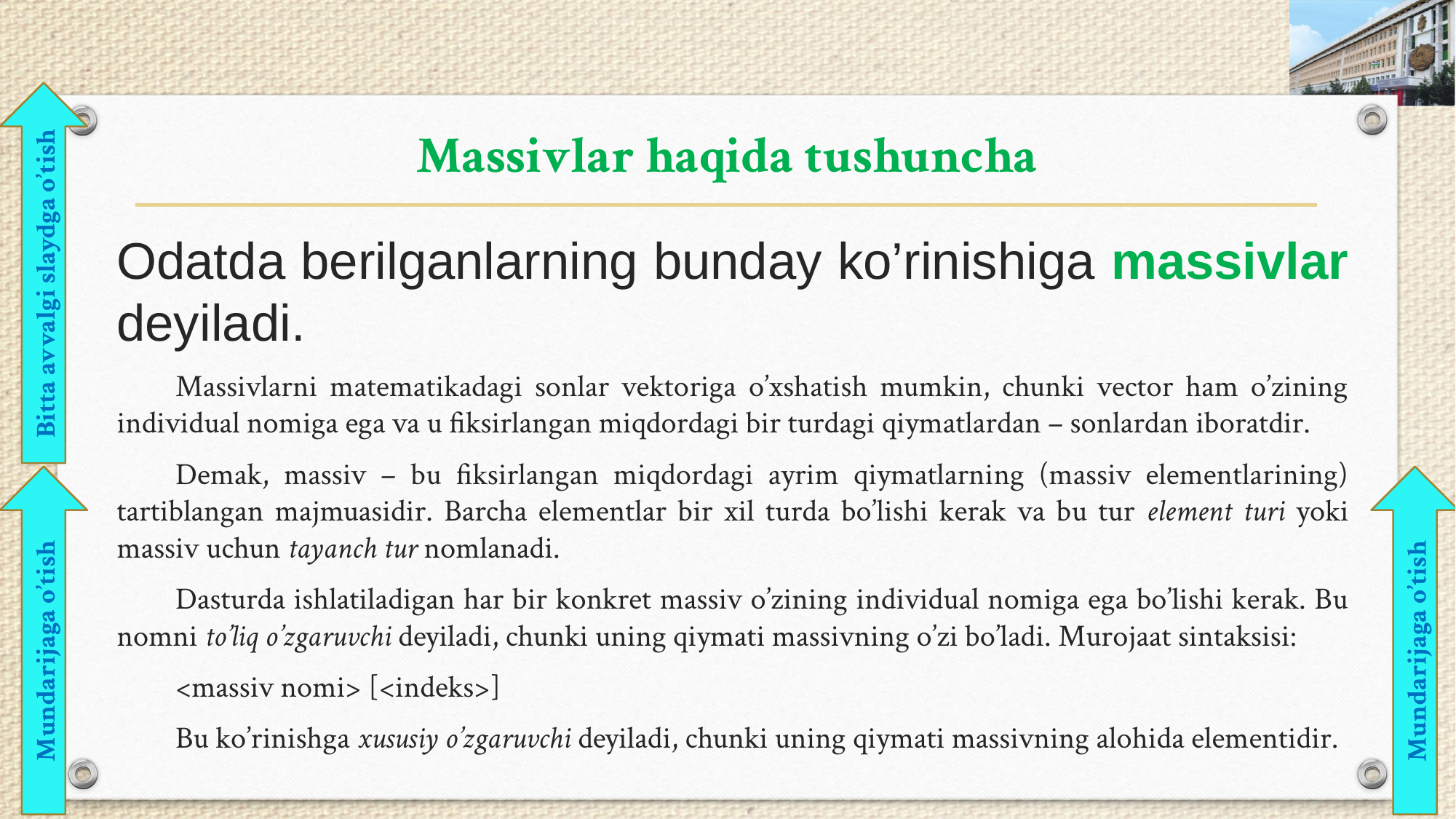

# Massivlar haqida tushuncha
Odatda berilganlarning bunday ko’rinishiga massivlar deyiladi.
Massivlarni matematikadagi sonlar vektoriga o’xshatish mumkin, chunki vector ham o’zining individual nomiga ega va u fiksirlangan miqdordagi bir turdagi qiymatlardan – sonlardan iboratdir.
Demak, massiv – bu fiksirlangan miqdordagi ayrim qiymatlarning (massiv elementlarining) tartiblangan majmuasidir. Barcha elementlar bir xil turda bo’lishi kerak va bu tur element turi yoki massiv uchun tayanch tur nomlanadi.
Dasturda ishlatiladigan har bir konkret massiv o’zining individual nomiga ega bo’lishi kerak. Bu nomni to’liq o’zgaruvchi deyiladi, chunki uning qiymati massivning o’zi bo’ladi. Murojaat sintaksisi:
<massiv nomi> [<indeks>]
Bu ko’rinishga xususiy o’zgaruvchi deyiladi, chunki uning qiymati massivning alohida elementidir.
Bitta avvalgi slaydga o’tish
Mundarijaga o’tish
Mundarijaga o’tish